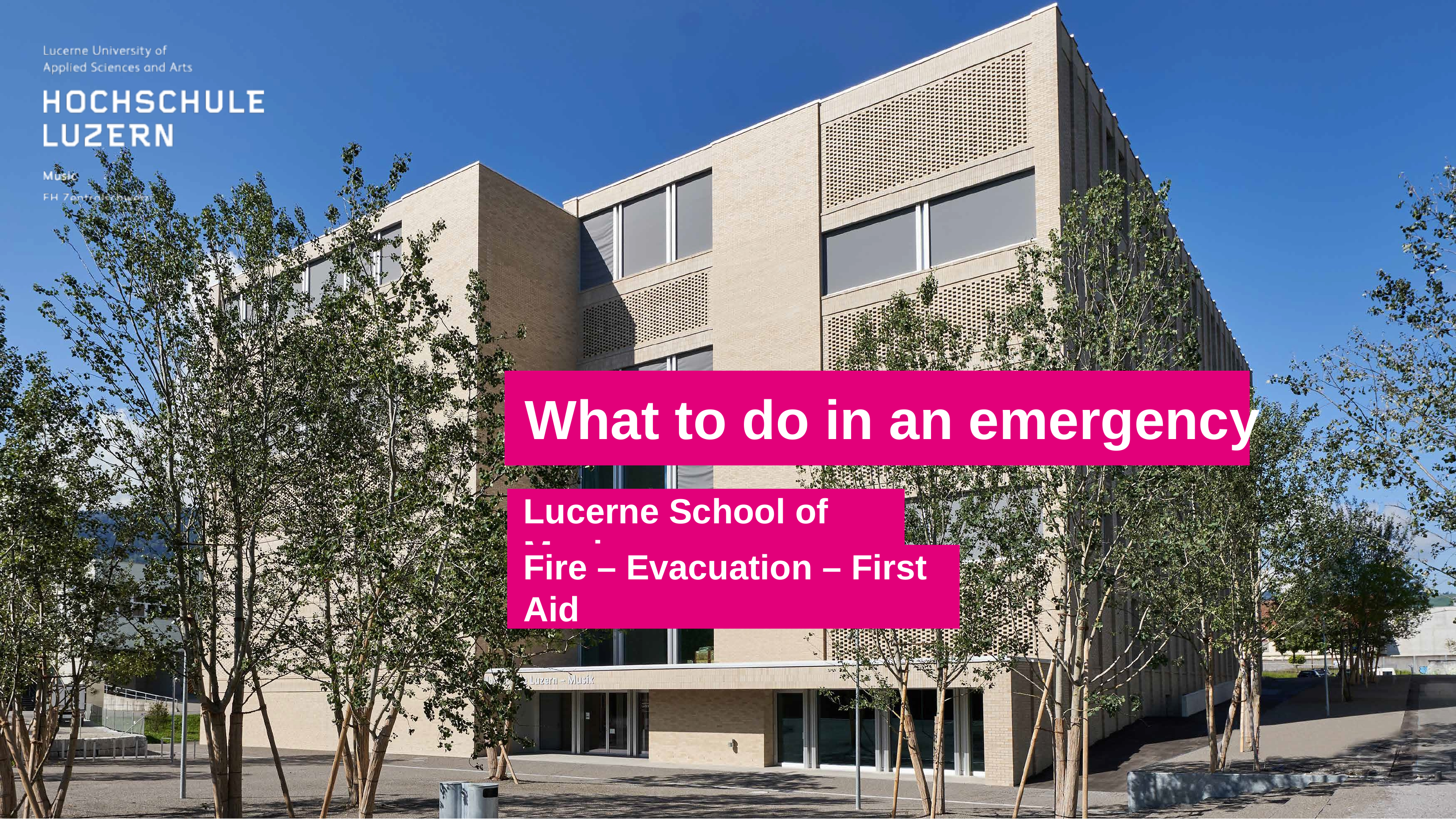

What to do in an emergency
Lucerne School of Music
Fire – Evacuation – First Aid